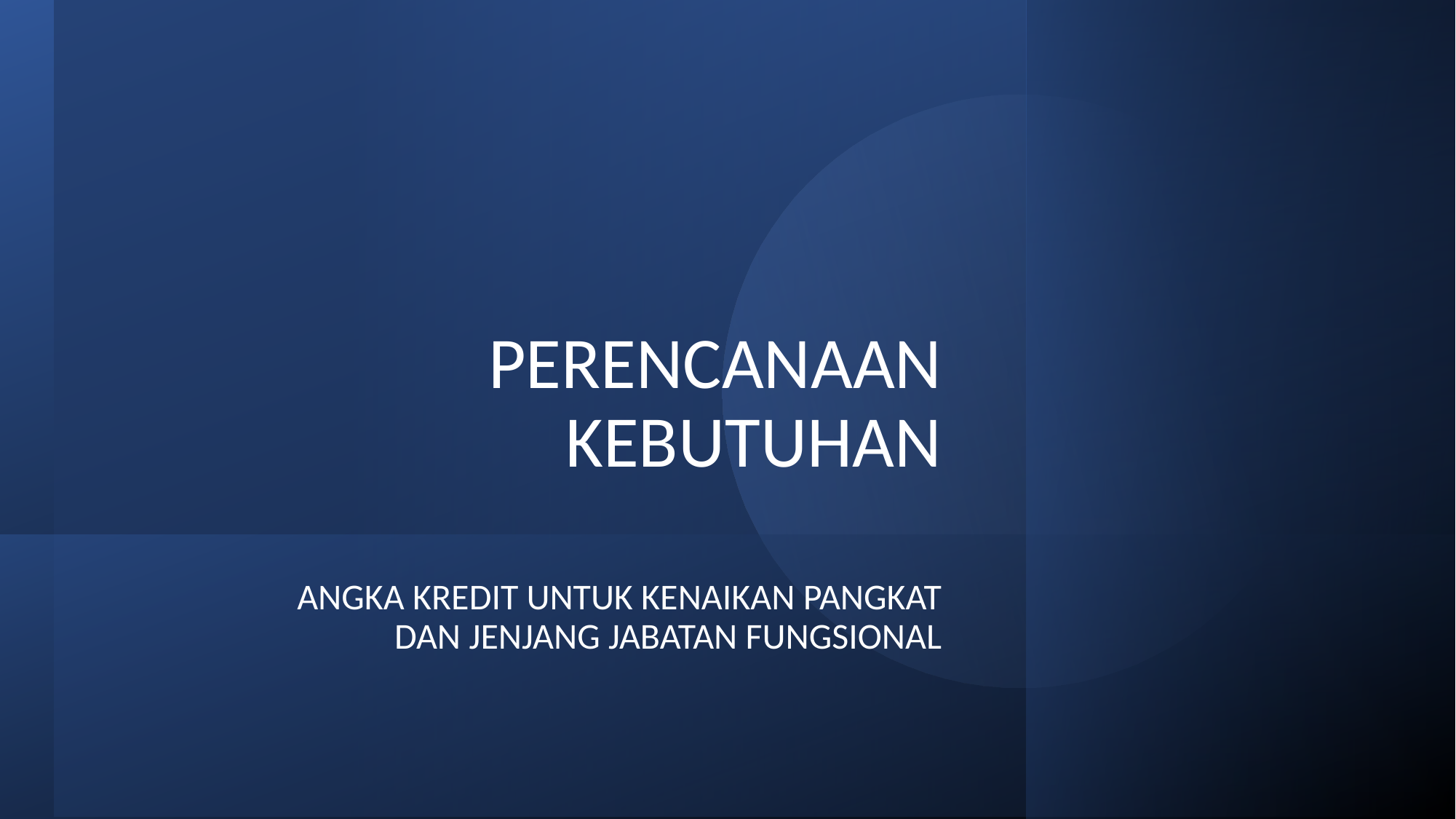

# PERENCANAAN KEBUTUHAN

ANGKA KREDIT UNTUK KENAIKAN PANGKAT DAN JENJANG JABATAN FUNGSIONAL